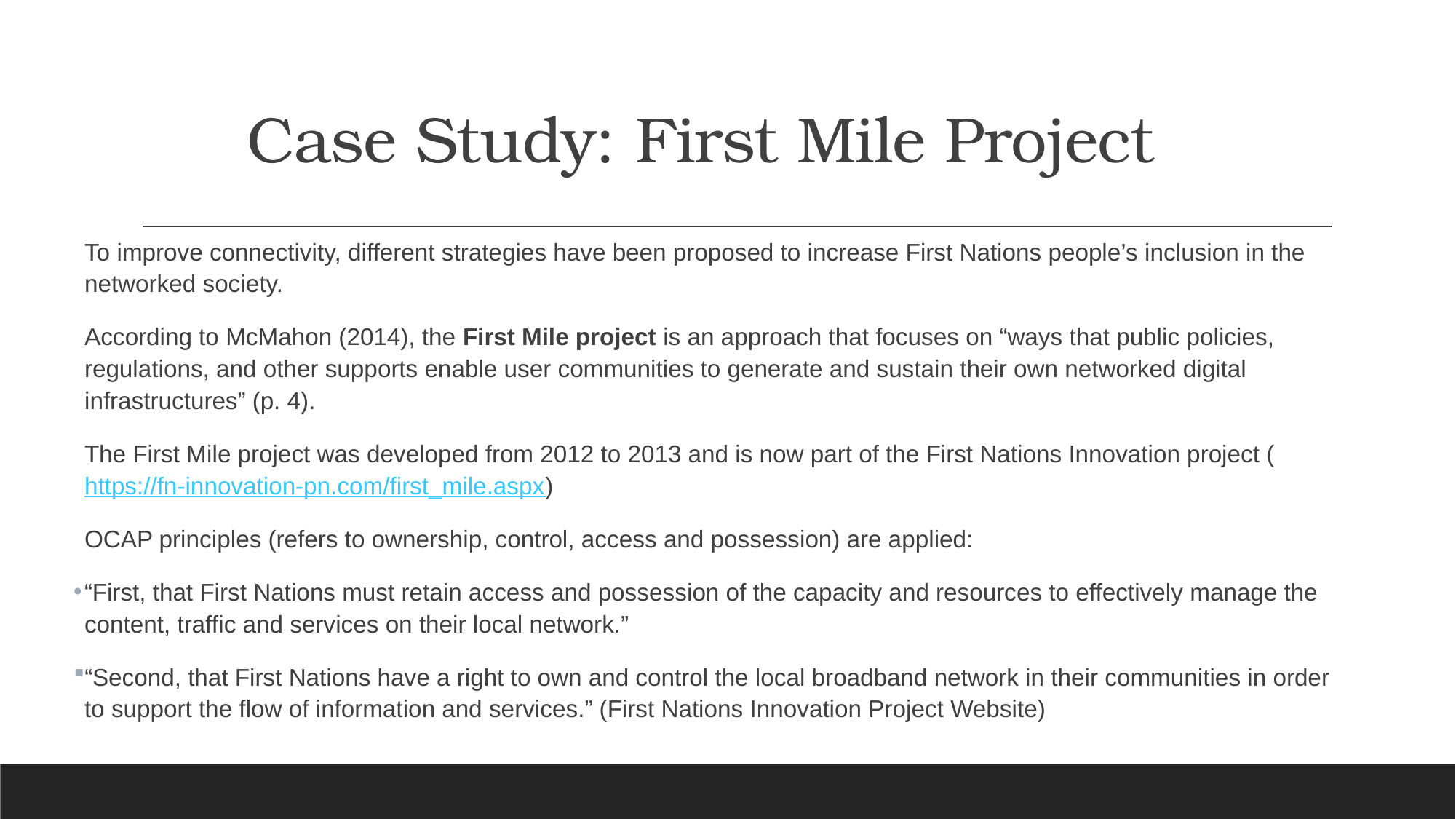

# Case Study: First Mile Project
To improve connectivity, different strategies have been proposed to increase First Nations people’s inclusion in the networked society.
According to McMahon (2014), the First Mile project is an approach that focuses on “ways that public policies, regulations, and other supports enable user communities to generate and sustain their own networked digital infrastructures” (p. 4).
The First Mile project was developed from 2012 to 2013 and is now part of the First Nations Innovation project (https://fn-innovation-pn.com/first_mile.aspx)
OCAP principles (refers to ownership, control, access and possession) are applied:
“First, that First Nations must retain access and possession of the capacity and resources to effectively manage the content, traffic and services on their local network.”
“Second, that First Nations have a right to own and control the local broadband network in their communities in order to support the flow of information and services.” (First Nations Innovation Project Website)